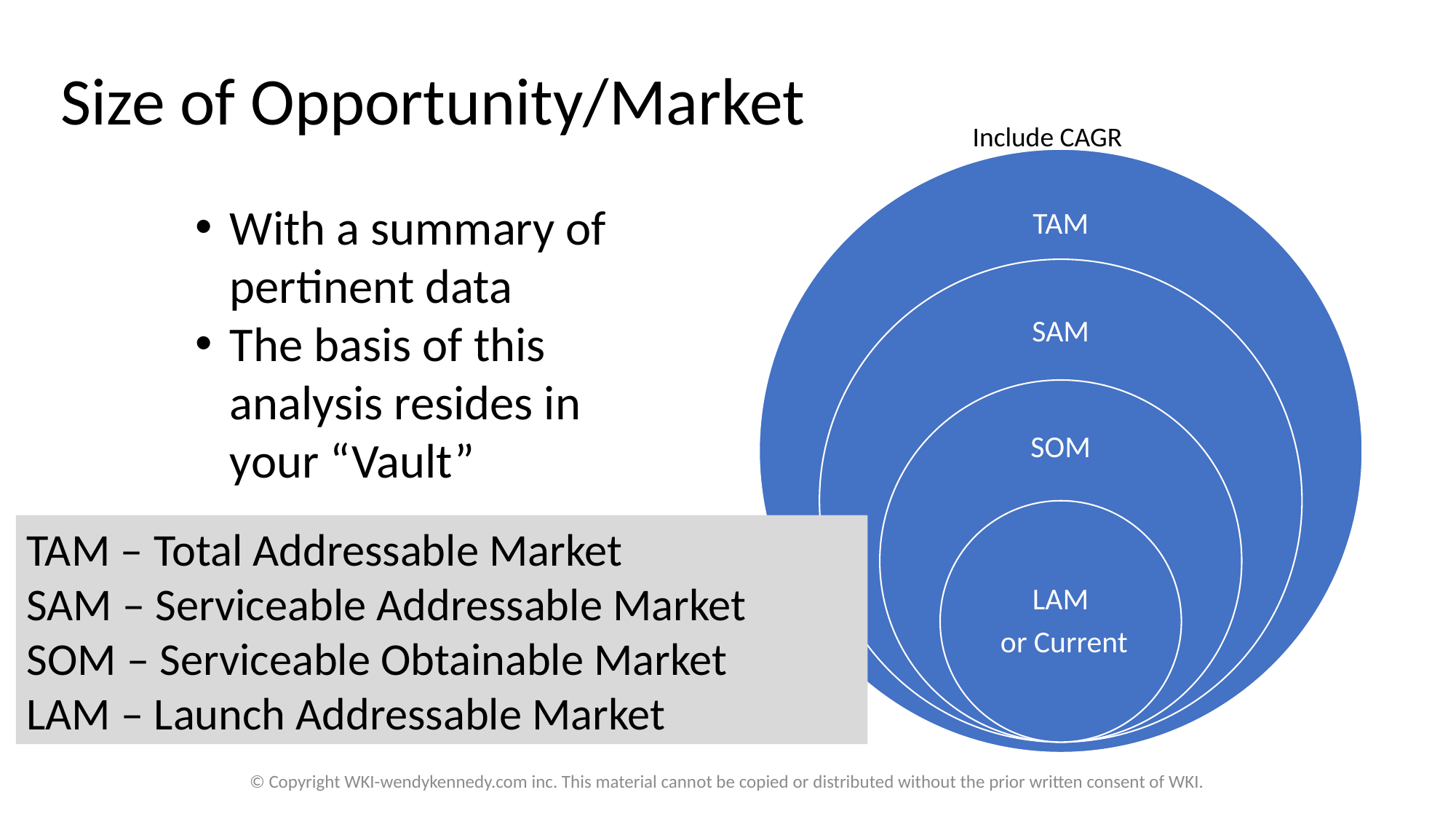

# Size of Opportunity/Market
Include CAGR
TAM
SAM
SOM
LAM
 or Current
With a summary of pertinent data
The basis of this analysis resides in your “Vault”

TAM – Total Addressable Market
SAM – Serviceable Addressable Market
SOM – Serviceable Obtainable Market
LAM – Launch Addressable Market
© Copyright WKI-wendykennedy.com inc. This material cannot be copied or distributed without the prior written consent of WKI.